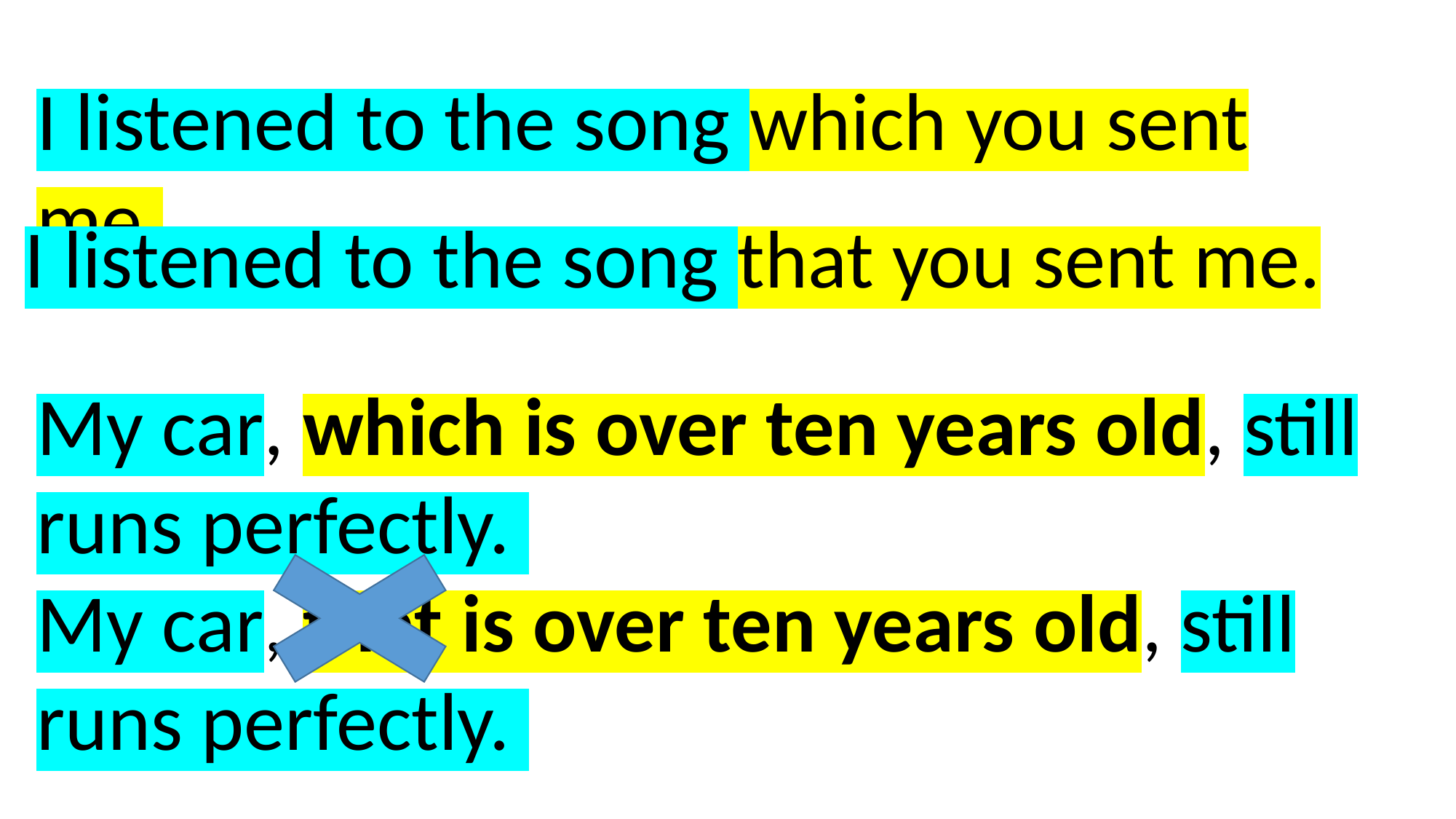

I listened to the song which you sent me.
I listened to the song that you sent me.
My car, which is over ten years old, still runs perfectly.
My car, that is over ten years old, still runs perfectly.